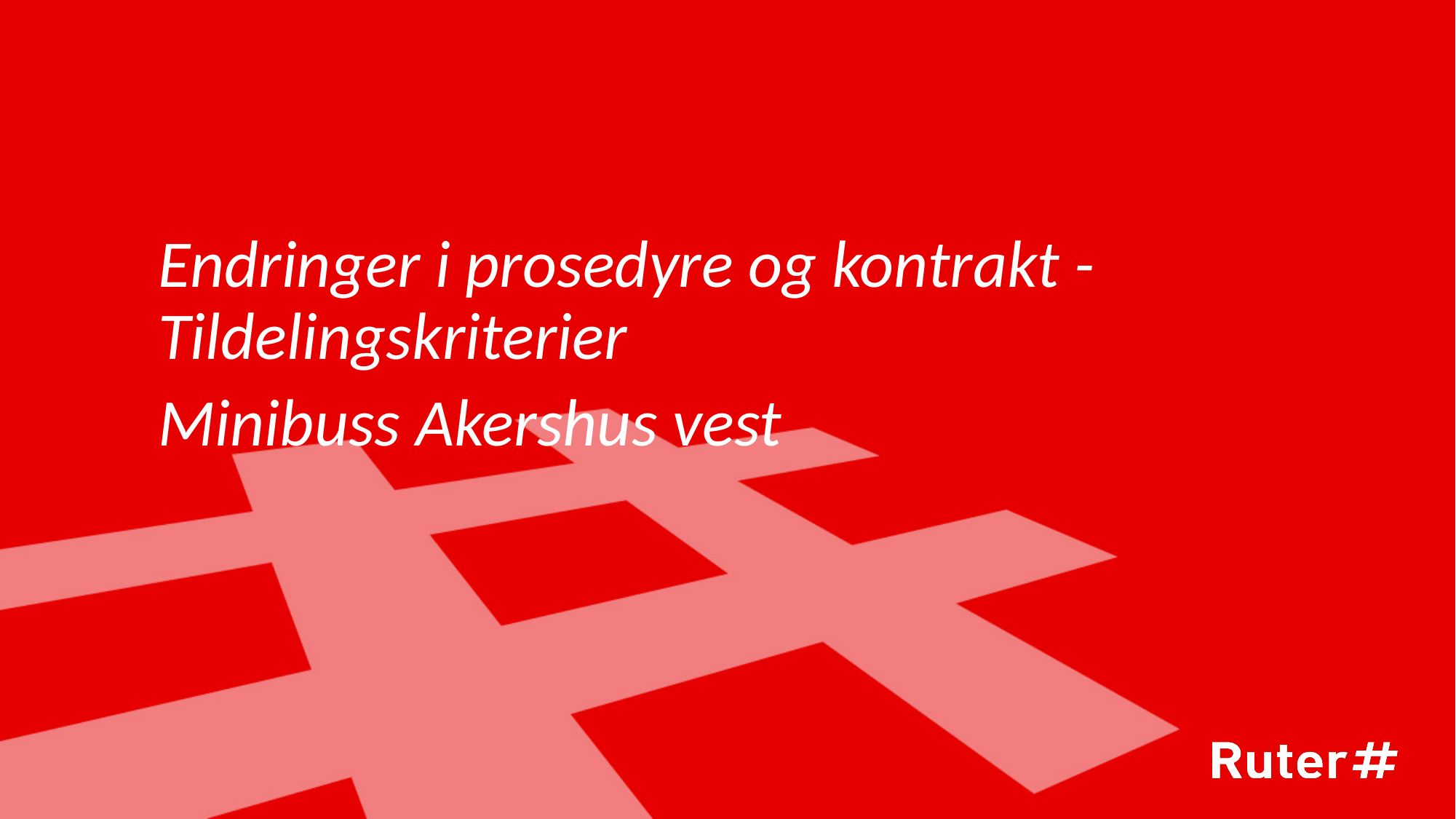

Endringer i prosedyre og kontrakt - Tildelingskriterier
Minibuss Akershus vest